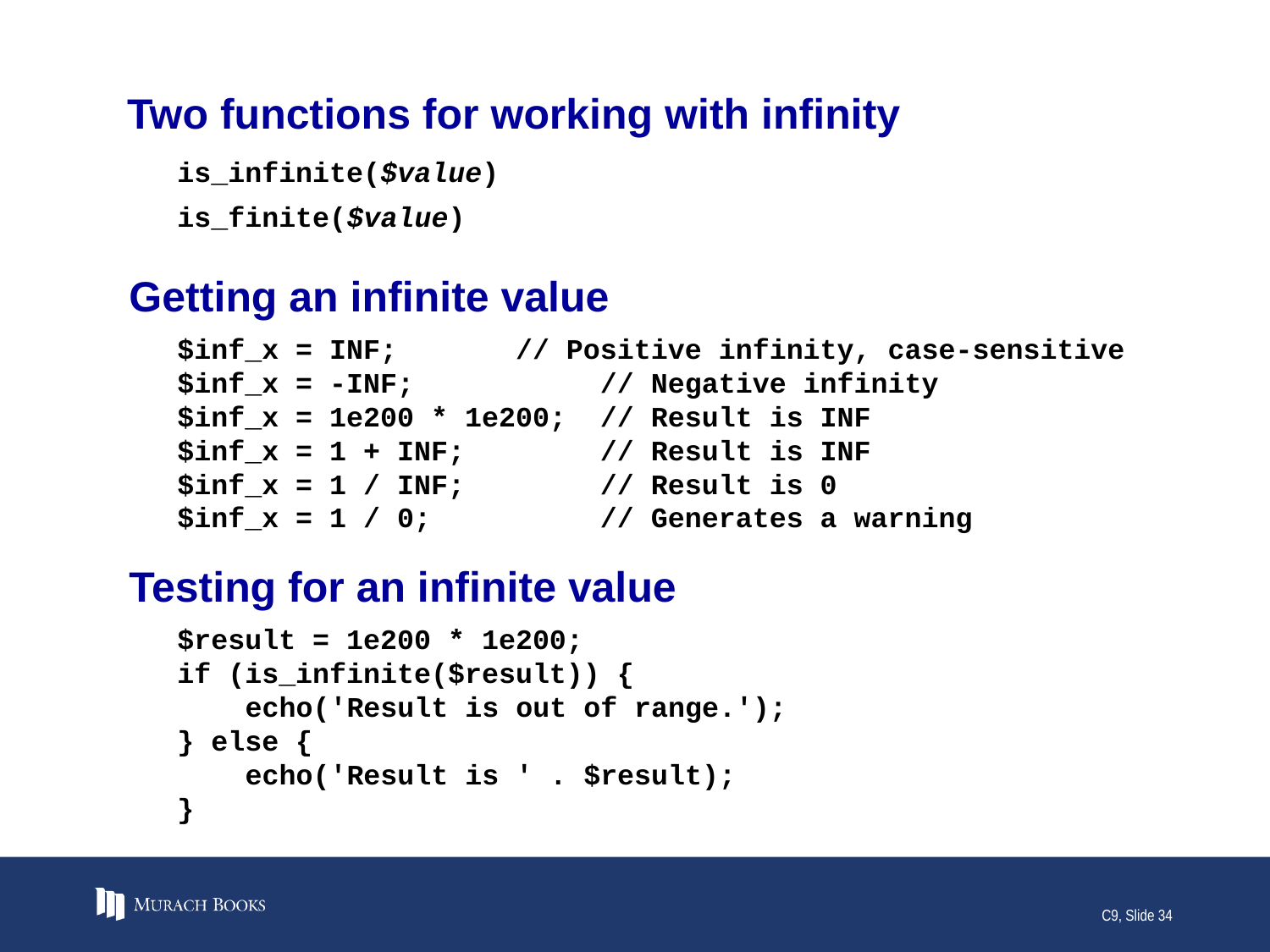

# Two functions for working with infinity
is_infinite($value)
is_finite($value)
Getting an infinite value
$inf_x = INF;       // Positive infinity, case-sensitive
$inf_x = -INF;           // Negative infinity
$inf_x = 1e200 * 1e200;  // Result is INF
$inf_x = 1 + INF;        // Result is INF
$inf_x = 1 / INF;        // Result is 0
$inf_x = 1 / 0;          // Generates a warning
Testing for an infinite value
$result = 1e200 * 1e200;
if (is_infinite($result)) {
    echo('Result is out of range.');
} else {
    echo('Result is ' . $result);
}

C9, Slide 34